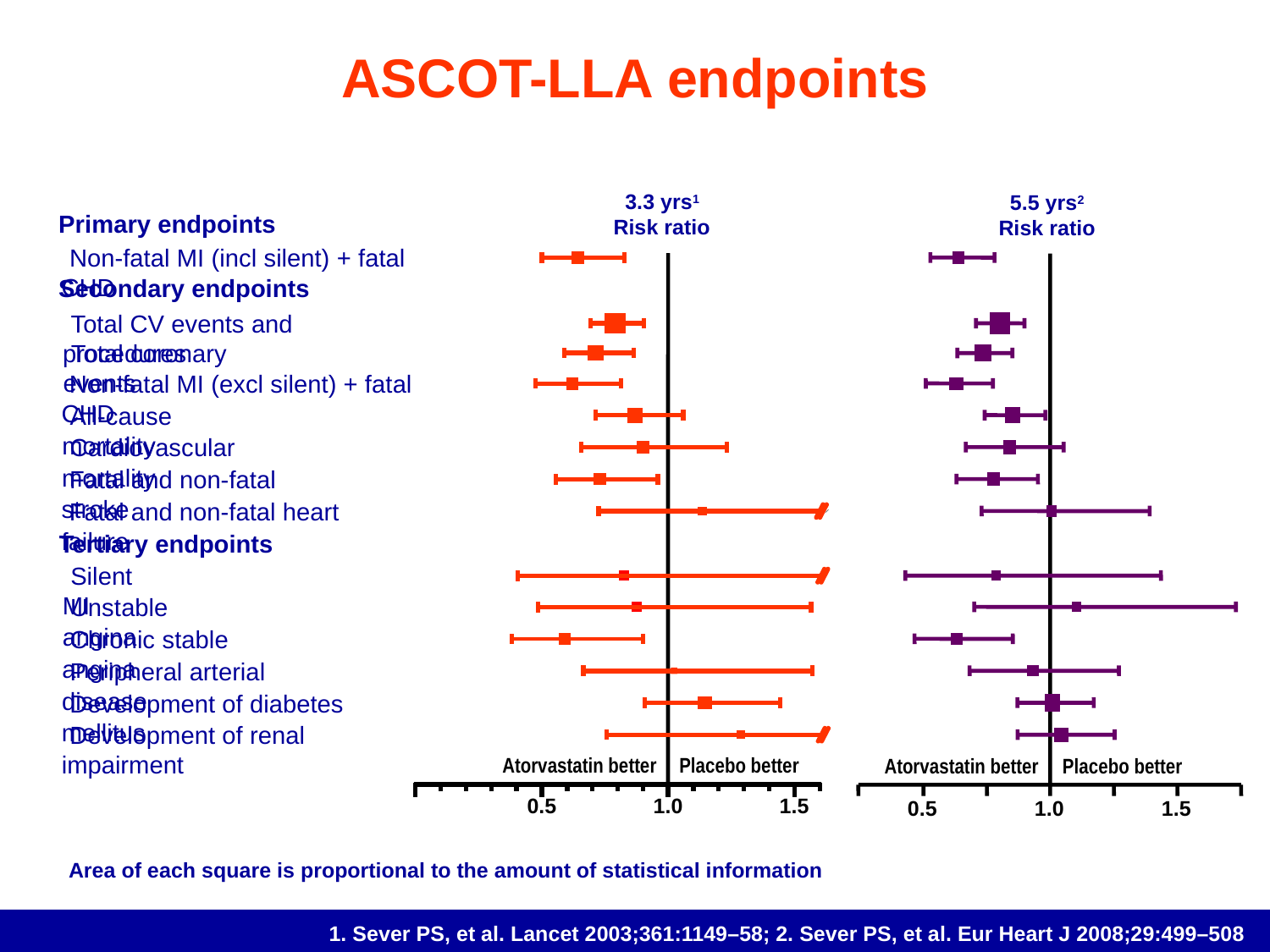

ASCOT-LLA endpoints
3.3 yrs1
Risk ratio

0.5
1.0
1.5
Atorvastatin better
Placebo better
5.5 yrs2
Risk ratio

Atorvastatin better
Placebo better

0.5

1.0

1.5

Primary endpoints
Non-fatal MI (incl silent) + fatal CHD
Secondary endpoints
Total CV events and procedures
Total coronary events
Non-fatal MI (excl silent) + fatal CHD
All-cause mortality
Cardiovascular mortality
Fatal and non-fatal stroke
Fatal and non-fatal heart failure
Tertiary endpoints
Silent MI
Unstable angina
Chronic stable angina
Peripheral arterial disease
Development of diabetes mellitus
Development of renal impairment
Area of each square is proportional to the amount of statistical information
1. Sever PS, et al. Lancet 2003;361:1149–58; 2. Sever PS, et al. Eur Heart J 2008;29:499–508